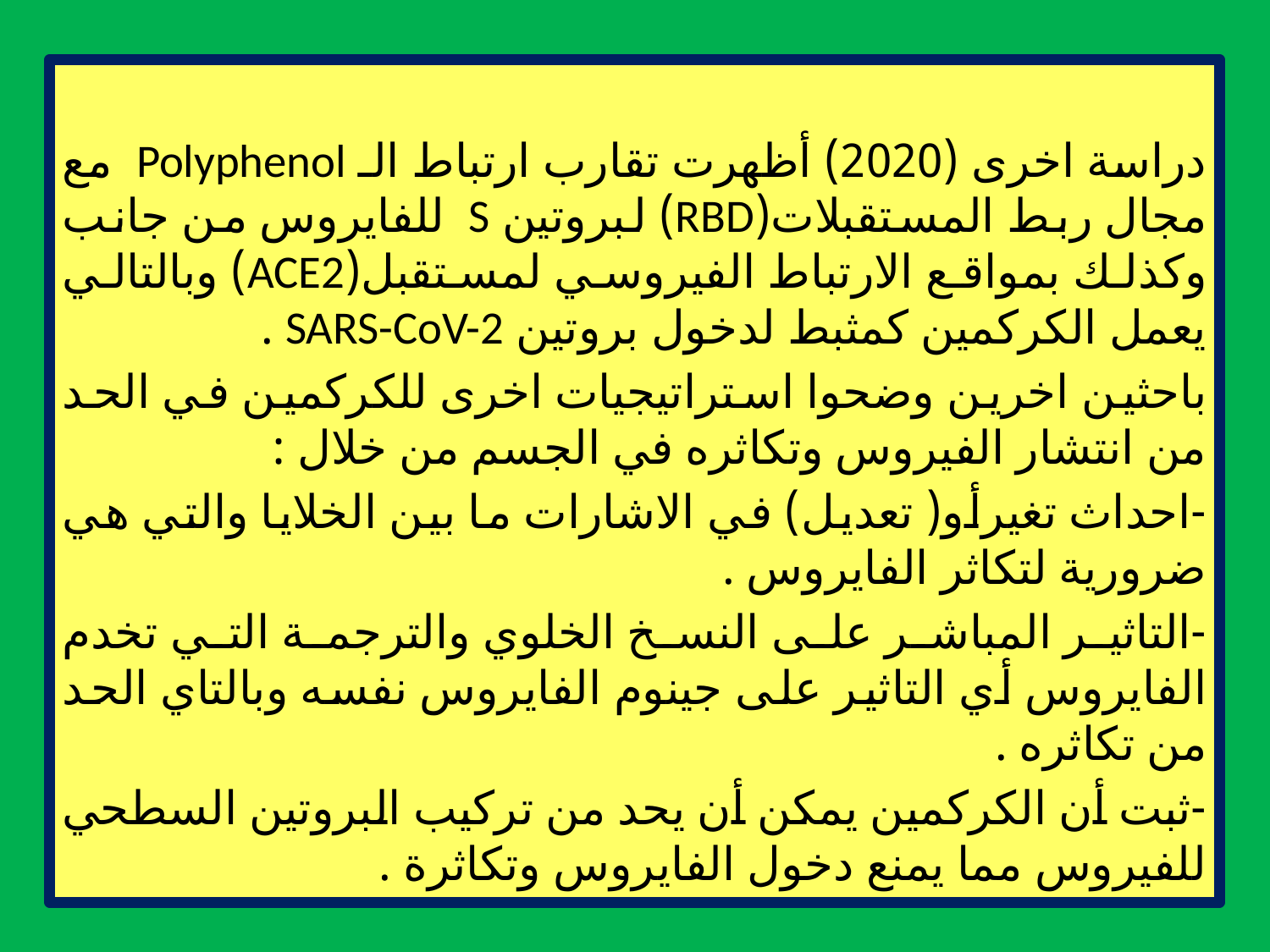

#

دراسة اخرى (2020) أظهرت تقارب ارتباط الـ Polyphenol  مع مجال ربط المستقبلات(RBD) لبروتين S  للفايروس من جانب وكذلك بمواقع الارتباط الفيروسي لمستقبل(ACE2) وبالتالي يعمل الكركمين كمثبط لدخول بروتين SARS-CoV-2 .
باحثين اخرين وضحوا استراتيجيات اخرى للكركمين في الحد من انتشار الفيروس وتكاثره في الجسم من خلال :
-	احداث تغيرأو( تعديل) في الاشارات ما بين الخلايا والتي هي ضرورية لتكاثر الفايروس .
-	التاثير المباشر على النسخ الخلوي والترجمة التي تخدم الفايروس أي التاثير على جينوم الفايروس نفسه وبالتاي الحد من تكاثره .
-	ثبت أن الكركمين يمكن أن يحد من تركيب البروتين السطحي للفيروس مما يمنع دخول الفايروس وتكاثرة .